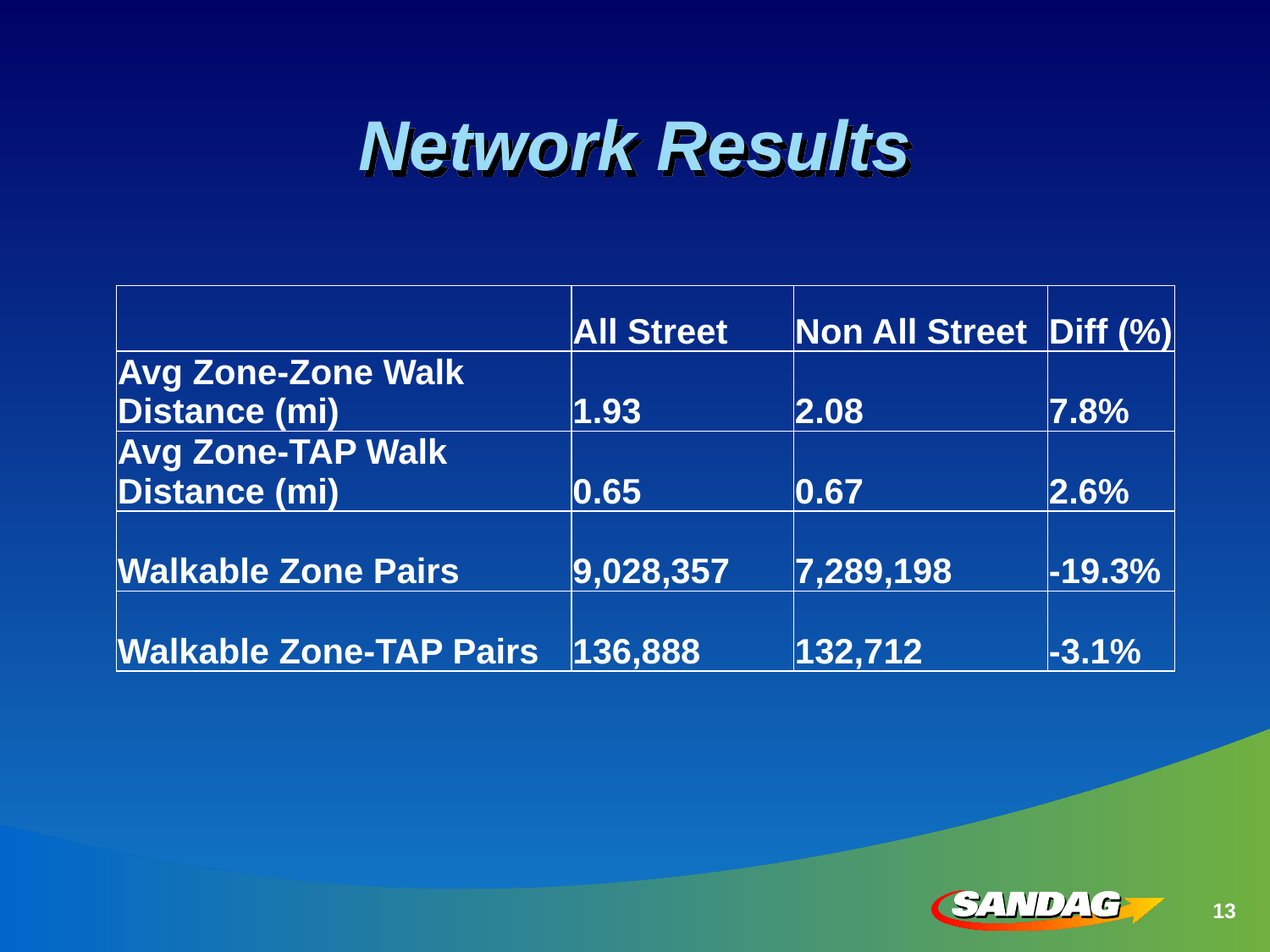

# Network Results
|  | All Street | Non All Street | Diff (%) |
| --- | --- | --- | --- |
| Avg Zone-Zone Walk Distance (mi) | 1.93 | 2.08 | 7.8% |
| Avg Zone-TAP Walk Distance (mi) | 0.65 | 0.67 | 2.6% |
| Walkable Zone Pairs | 9,028,357 | 7,289,198 | -19.3% |
| Walkable Zone-TAP Pairs | 136,888 | 132,712 | -3.1% |
13